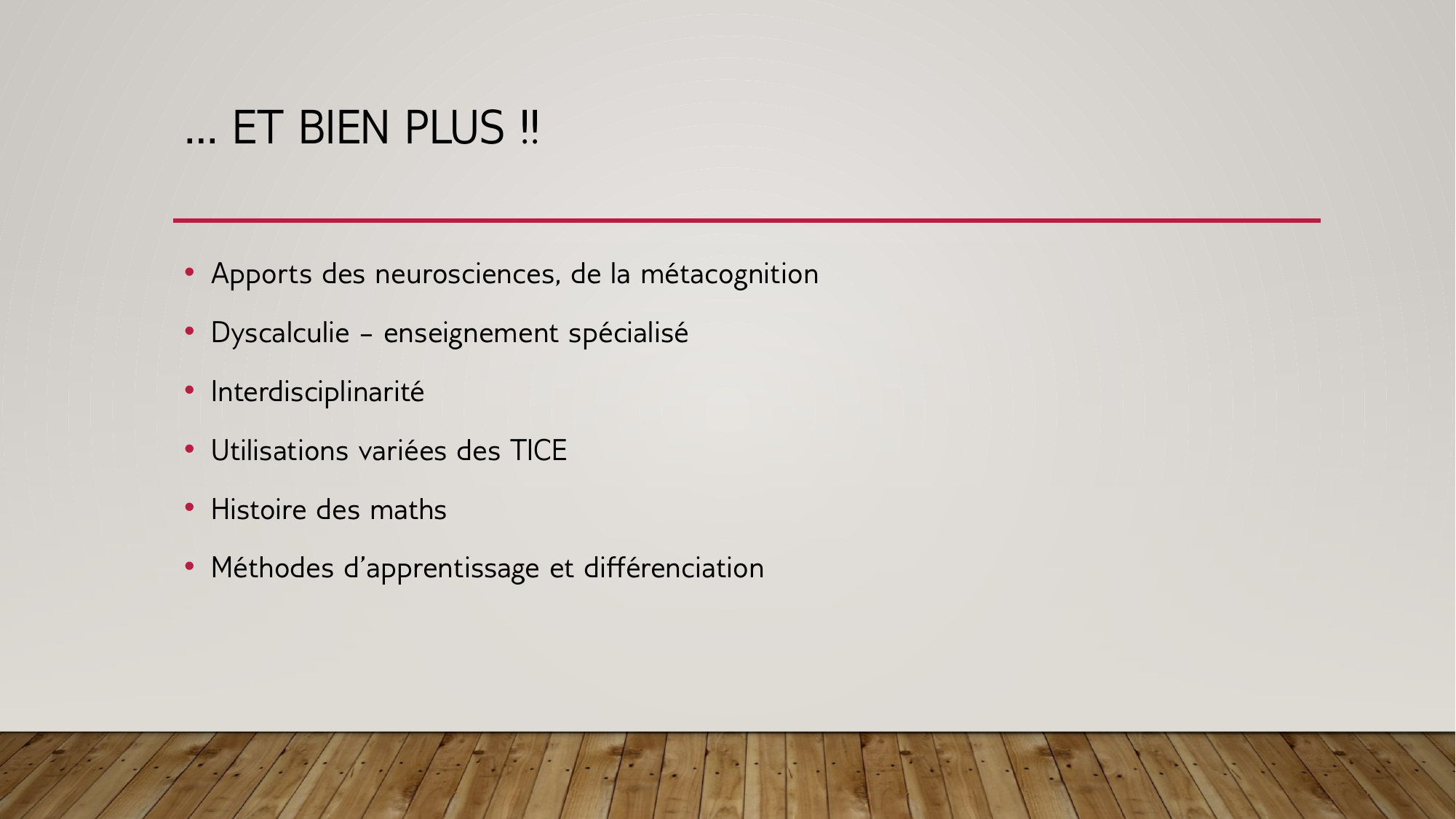

# … ET BIEN PLUS !!
Apports des neurosciences, de la métacognition
Dyscalculie – enseignement spécialisé
Interdisciplinarité
Utilisations variées des TICE
Histoire des maths
Méthodes d’apprentissage et différenciation